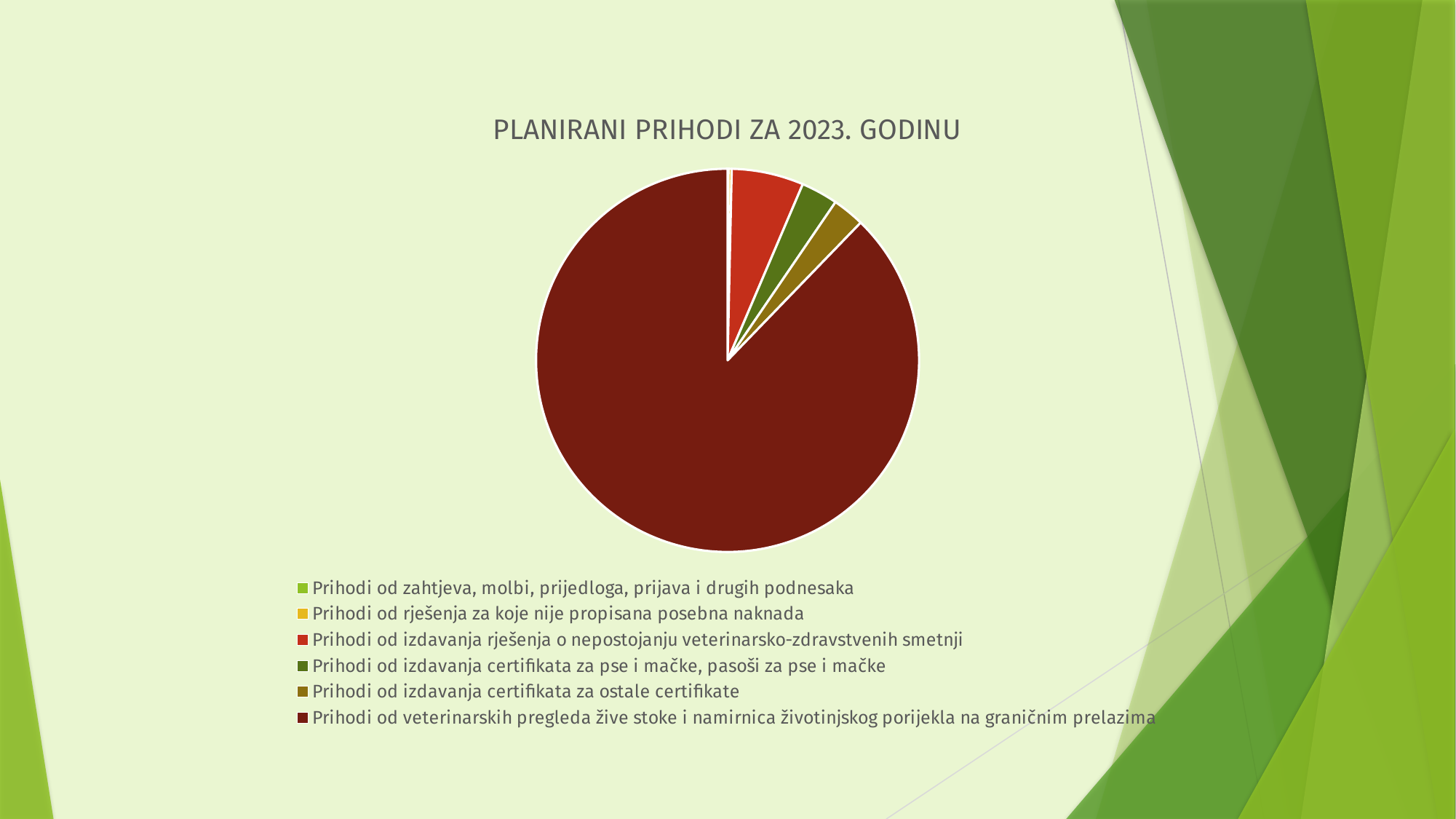

### Chart: PLANIRANI PRIHODI ZA 2023. GODINU

| Category | PLANIRANI PRIHODI ZA 2023. GODINU |
|---|---|
| Prihodi od zahtjeva, molbi, prijedloga, prijava i drugih podnesaka | 6000.0 |
| Prihodi od rješenja za koje nije propisana posebna naknada | 20000.0 |
| Prihodi od izdavanja rješenja o nepostojanju veterinarsko-zdravstvenih smetnji | 450000.0 |
| Prihodi od izdavanja certifikata za pse i mačke, pasoši za pse i mačke | 230000.0 |
| Prihodi od izdavanja certifikata za ostale certifikate  | 200000.0 |
| Prihodi od veterinarskih pregleda žive stoke i namirnica životinjskog porijekla na graničnim prelazima | 6500000.0 |